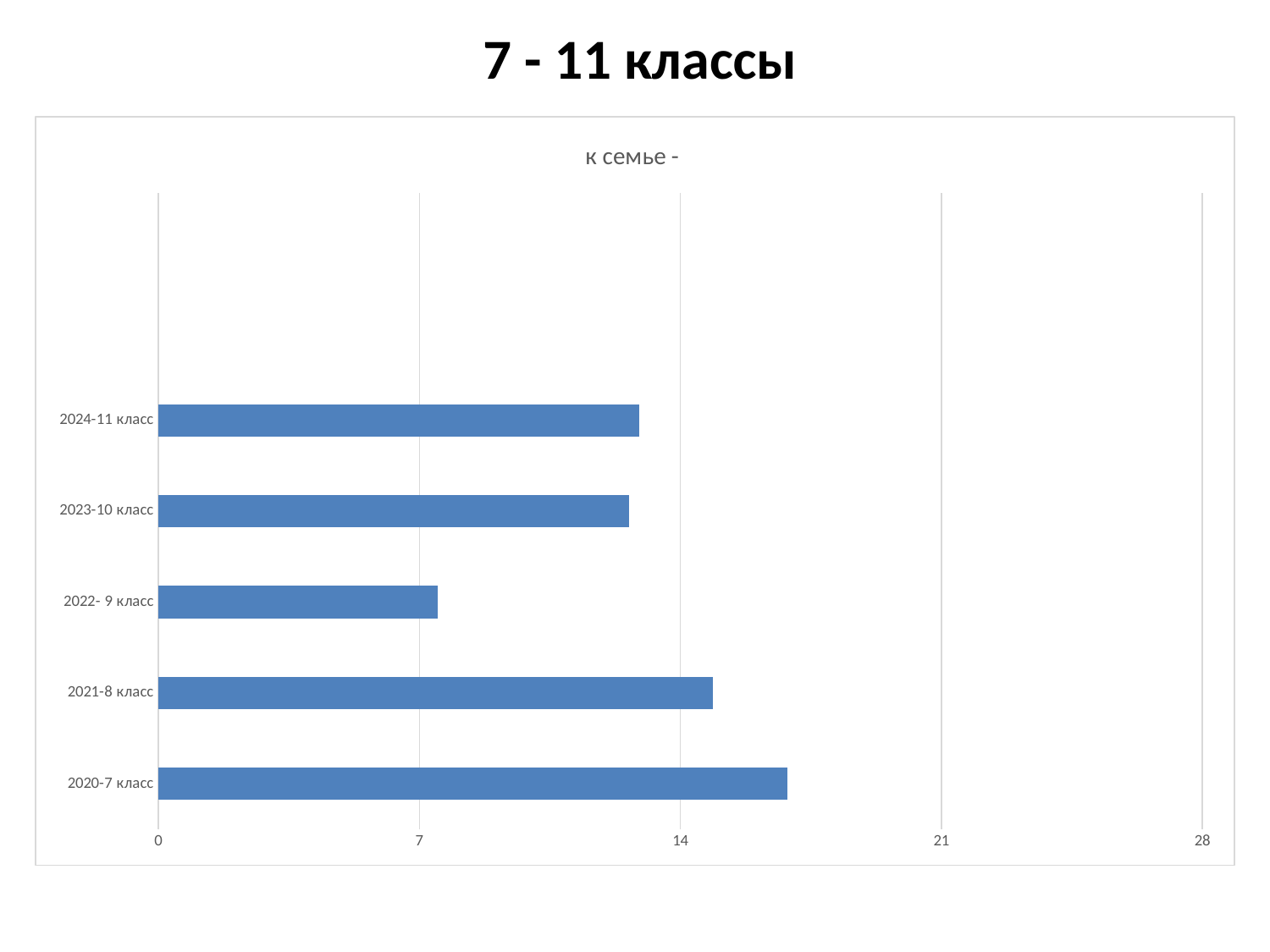

7 - 11 классы

### Chart:

| Category | к семье -  |
|---|---|
| 2020-7 класс | 16.86 |
| 2021-8 класс | 14.87 |
| 2022- 9 класс | 7.49 |
| 2023-10 класс | 12.62 |
| 2024-11 класс | 12.9 |